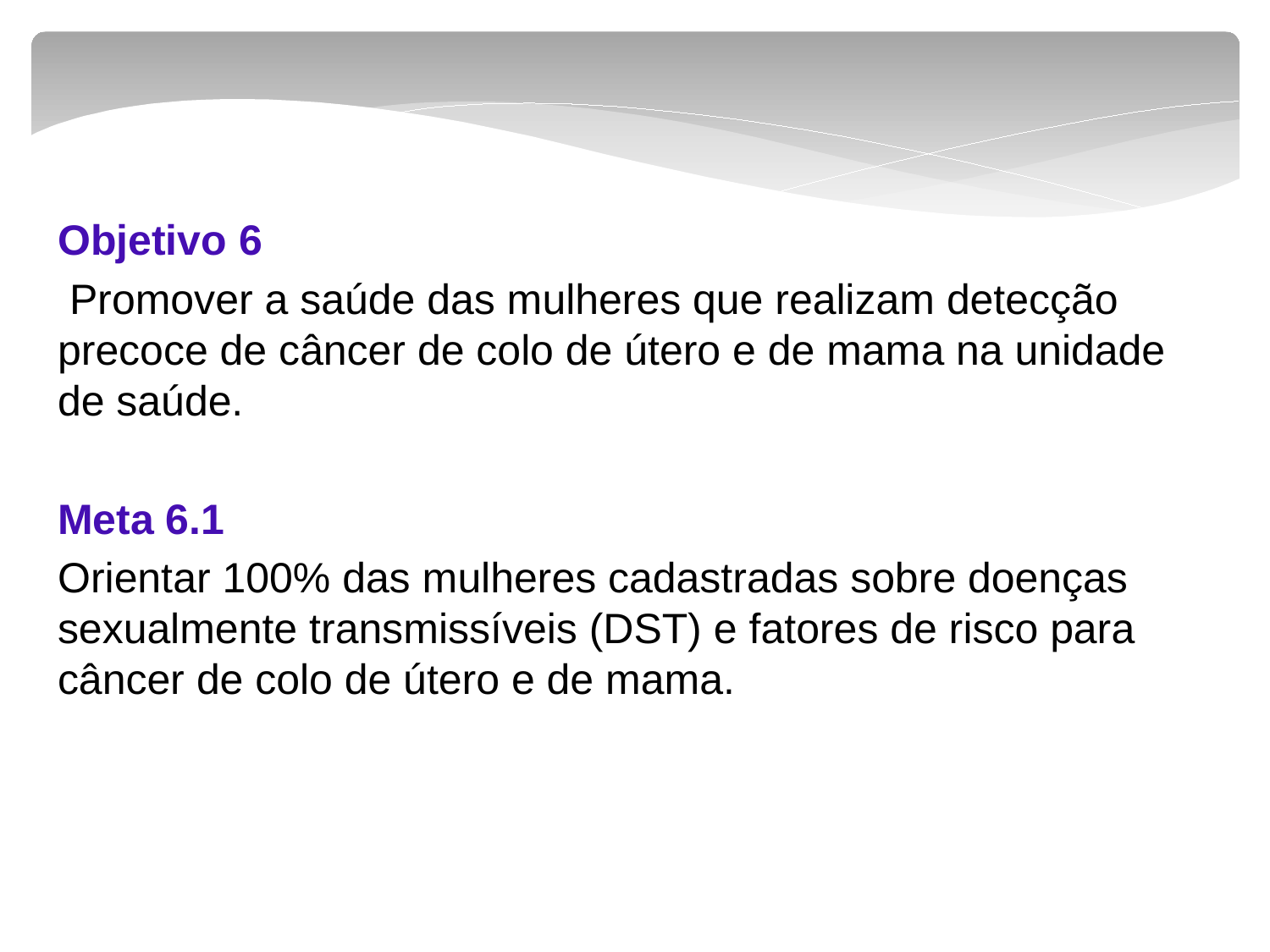

Objetivo 6
 Promover a saúde das mulheres que realizam detecção precoce de câncer de colo de útero e de mama na unidade de saúde.

Meta 6.1
Orientar 100% das mulheres cadastradas sobre doenças sexualmente transmissíveis (DST) e fatores de risco para câncer de colo de útero e de mama.